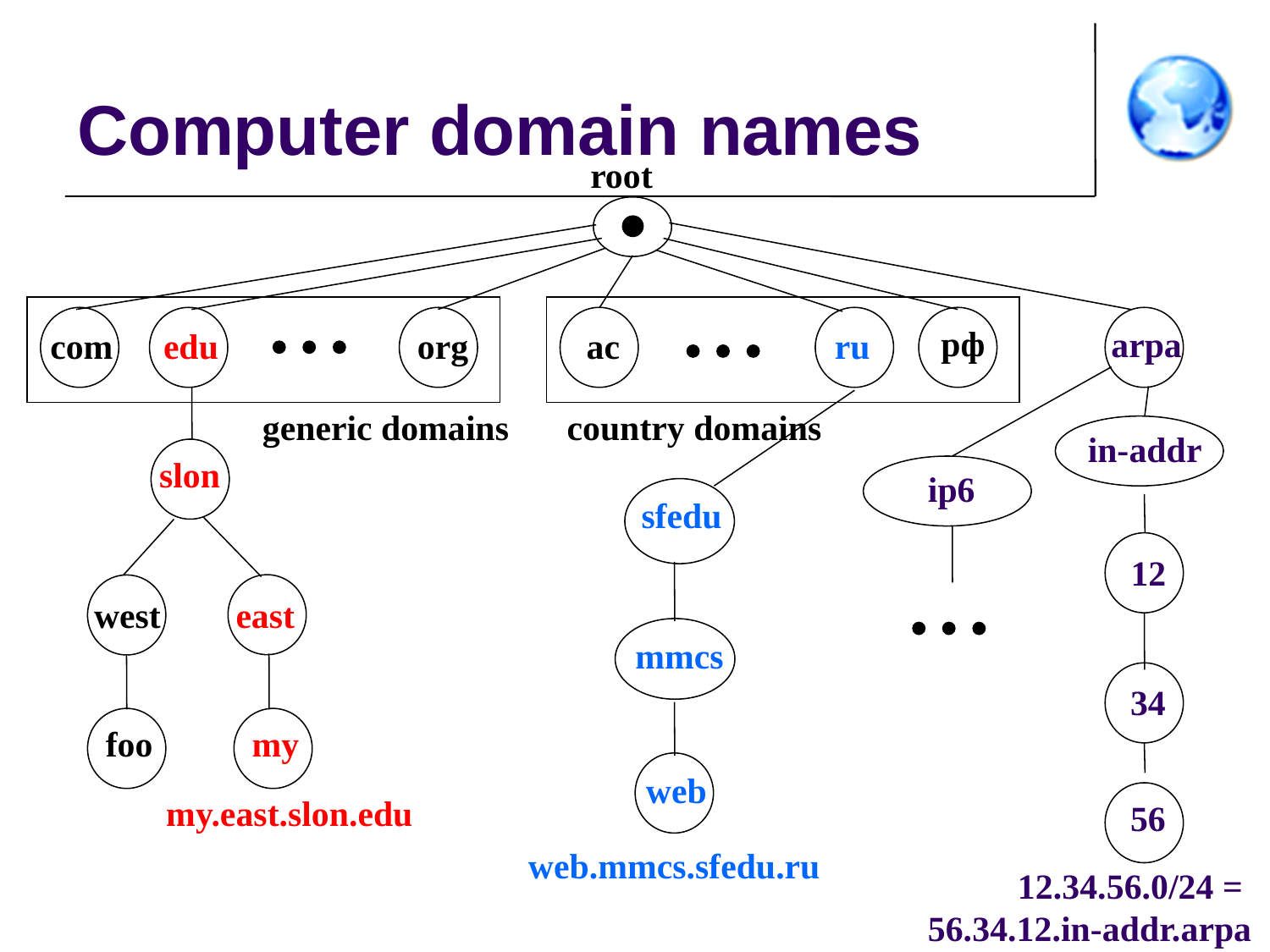

Computer domain names
root

рф
arpa
ru
com
edu
org
ac

generic domains
country domains

in-addr

slon

ip6

sfedu

12

west
east

mmcs

34

foo
my

web

my.east.slon.edu
56
web.mmcs.sfedu.ru
12.34.56.0/24 =
56.34.12.in-addr.arpa